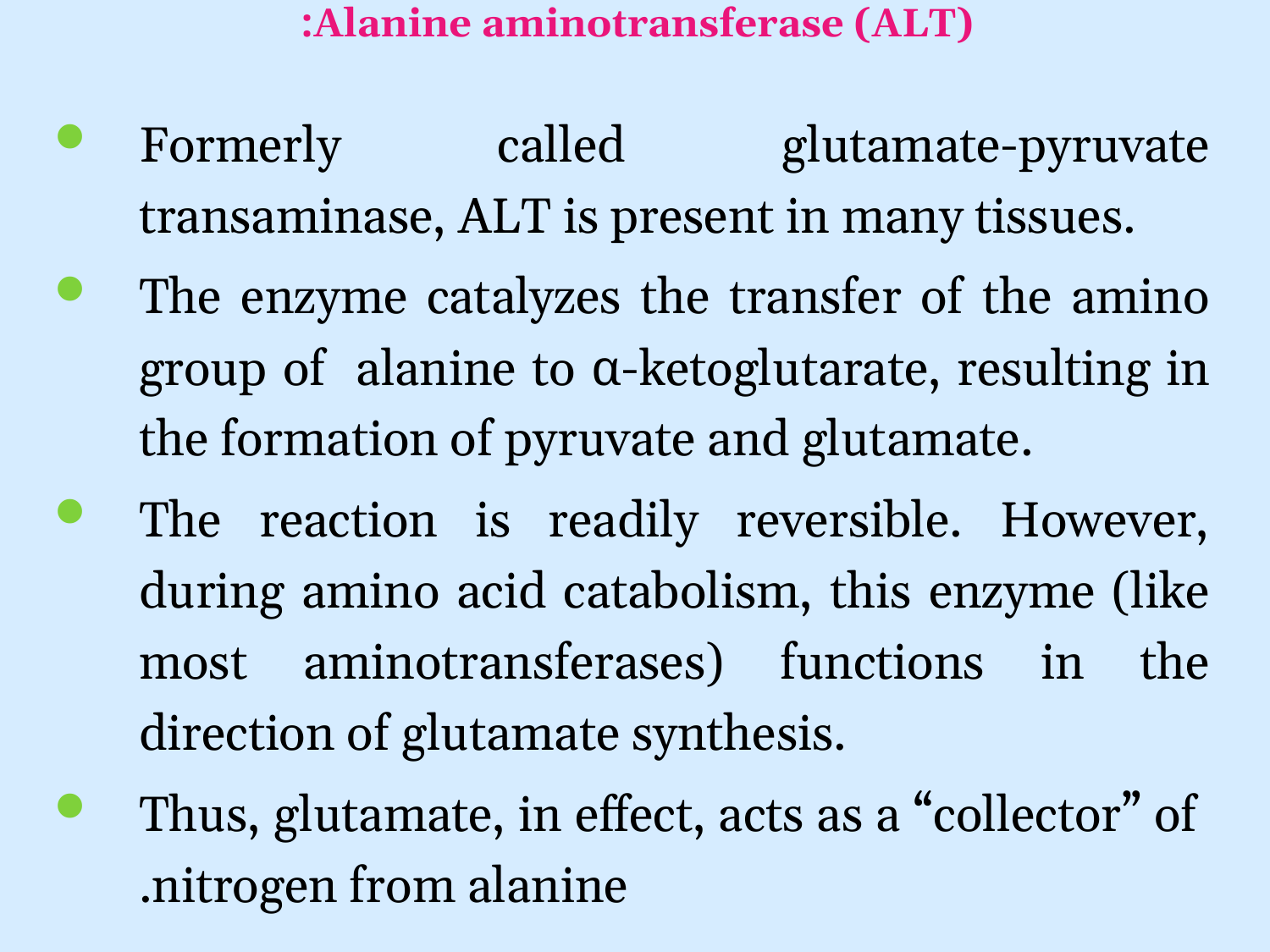

# Alanine aminotransferase (ALT):

Formerly called glutamate-pyruvate transaminase, ALT is present in many tissues.
The enzyme catalyzes the transfer of the amino group of  alanine to α-ketoglutarate, resulting in the formation of pyruvate and glutamate.
The reaction is readily reversible. However, during amino acid catabolism, this enzyme (like most aminotransferases) functions in the direction of glutamate synthesis.
Thus, glutamate, in effect, acts as a “collector” of  .nitrogen from alanine